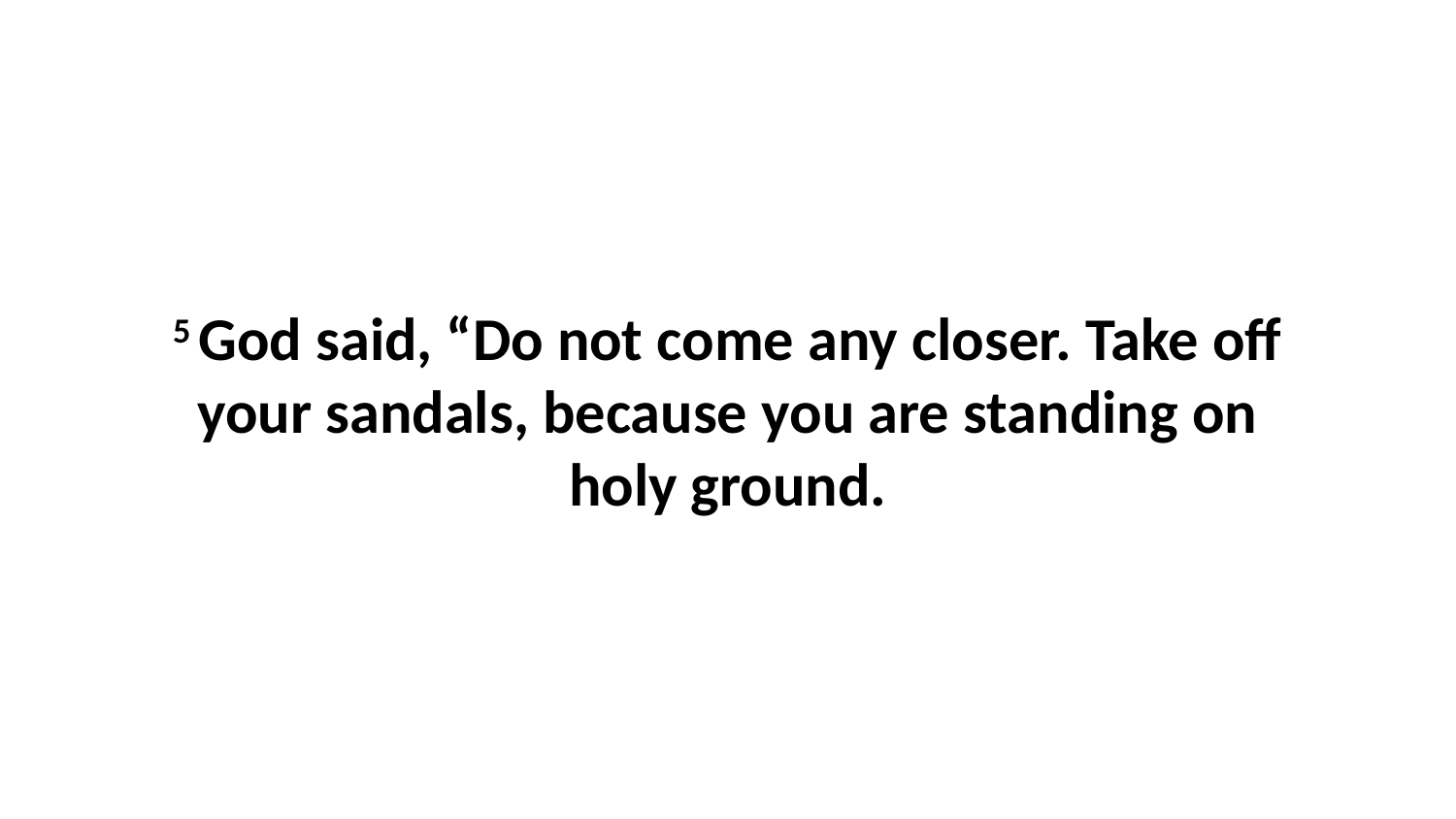

5 God said, “Do not come any closer. Take off your sandals, because you are standing on holy ground.